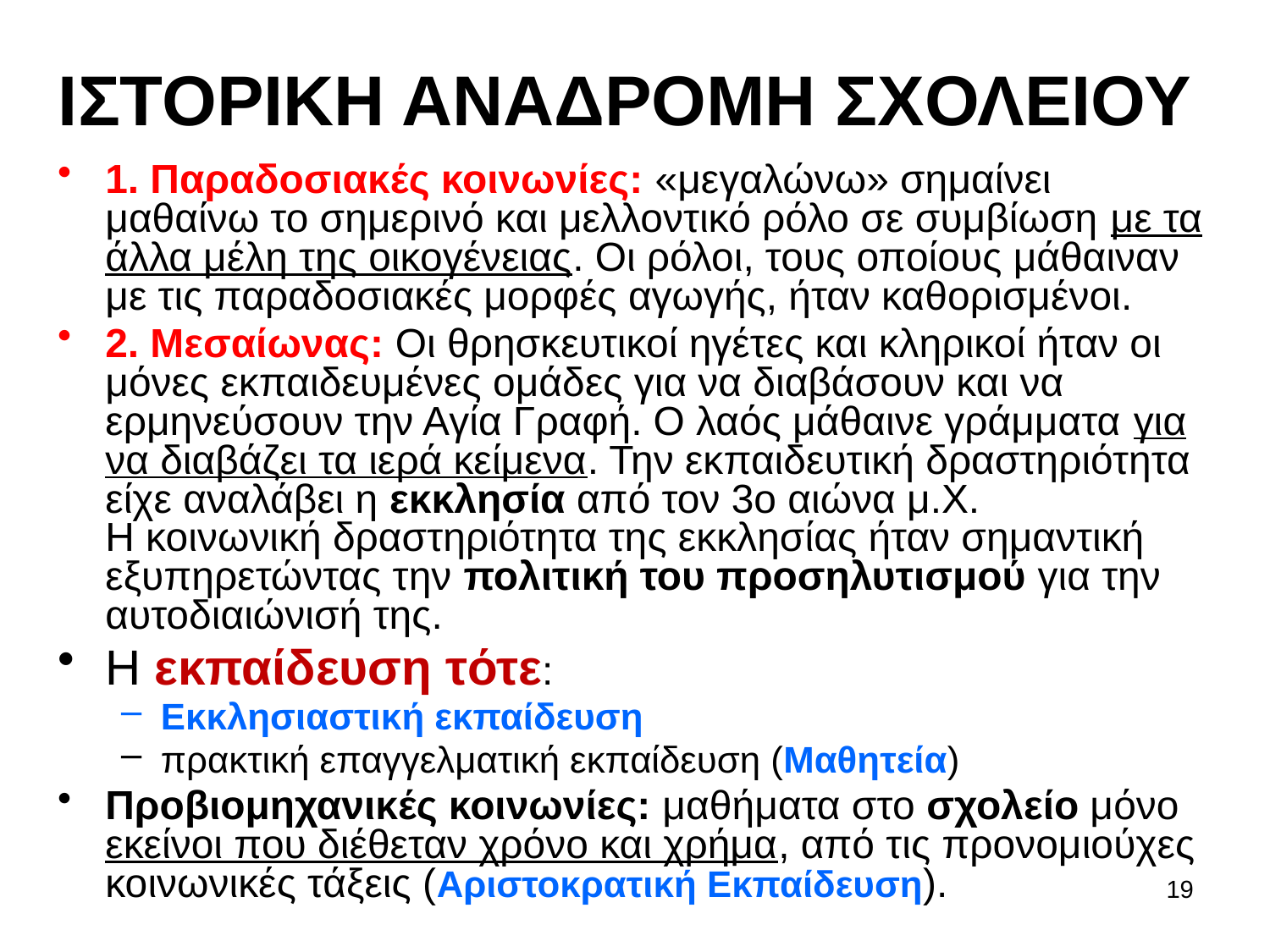

# ΙΣΤΟΡΙΚΗ ΑΝΑΔΡΟΜΗ ΣΧΟΛΕΙΟΥ
1. Παραδοσιακές κοινωνίες: «μεγαλώνω» σημαίνει μαθαίνω το σημερινό και μελλοντικό ρόλο σε συμβίωση με τα άλλα μέλη της οικογένειας. Οι ρόλοι, τους οποίους μάθαιναν με τις παραδοσιακές μορφές αγωγής, ήταν καθορισμένοι.
2. Μεσαίωνας: Οι θρησκευτικοί ηγέτες και κληρικοί ήταν οι μόνες εκπαιδευμένες ομάδες για να διαβάσουν και να ερμηνεύσουν την Αγία Γραφή. Ο λαός μάθαινε γράμματα για να διαβάζει τα ιερά κείμενα. Την εκπαιδευτική δραστηριότητα είχε αναλάβει η εκκλησία από τον 3ο αιώνα μ.Χ.                   Η κοινωνική δραστηριότητα της εκκλησίας ήταν σημαντική εξυπηρετώντας την πολιτική του προσηλυτισμού για την αυτοδιαιώνισή της.
Η εκπαίδευση τότε:
Εκκλησιαστική εκπαίδευση
πρακτική επαγγελματική εκπαίδευση (Μαθητεία)
Προβιομηχανικές κοινωνίες: μαθήματα στο σχολείο μόνο εκείνοι που διέθεταν χρόνο και χρήμα, από τις προνομιούχες κοινωνικές τάξεις (Αριστοκρατική Εκπαίδευση).
19